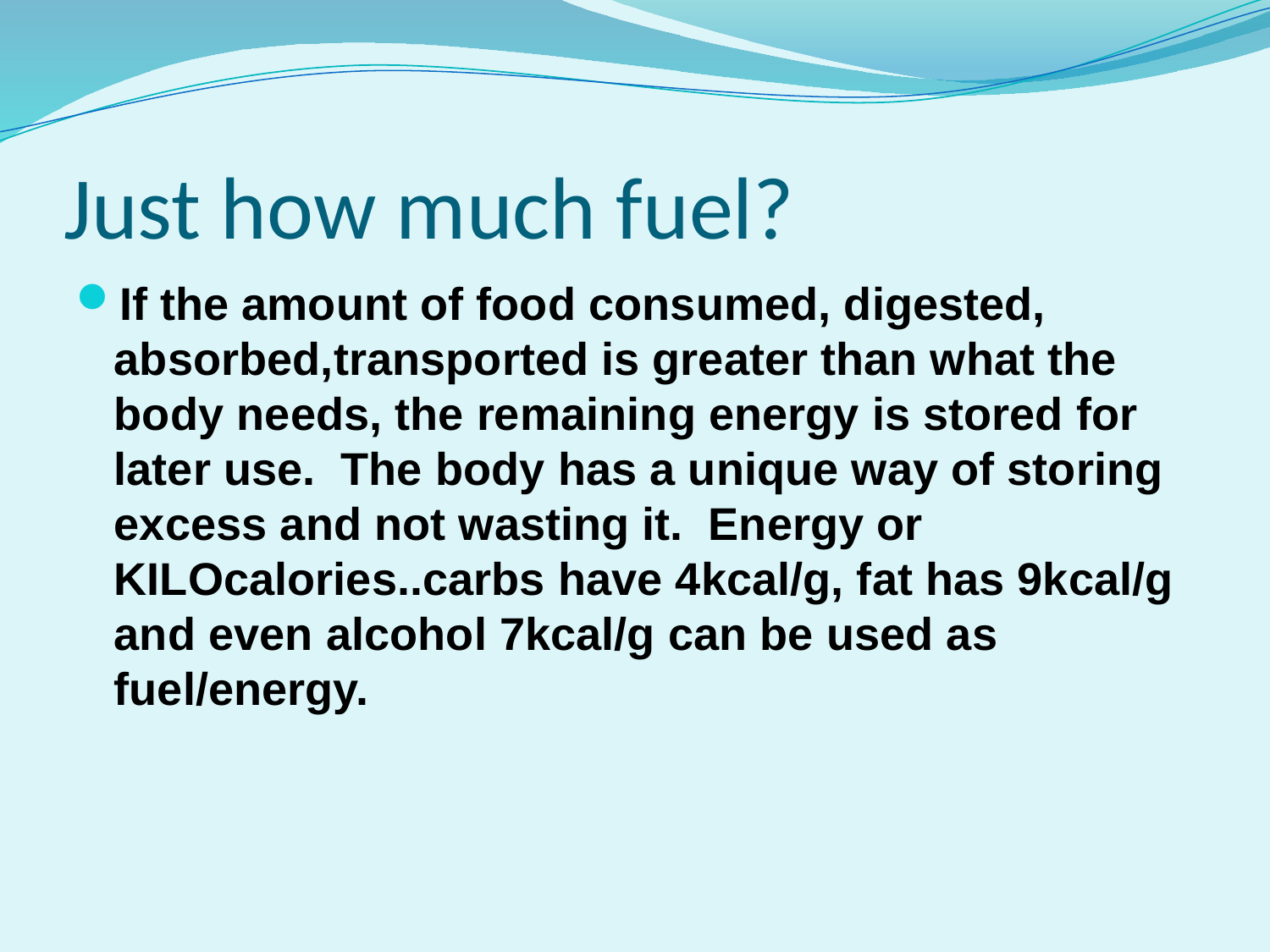

# Just how much fuel?
If the amount of food consumed, digested, absorbed,transported is greater than what the body needs, the remaining energy is stored for later use.  The body has a unique way of storing excess and not wasting it.  Energy or KILOcalories..carbs have 4kcal/g, fat has 9kcal/g and even alcohol 7kcal/g can be used as fuel/energy.